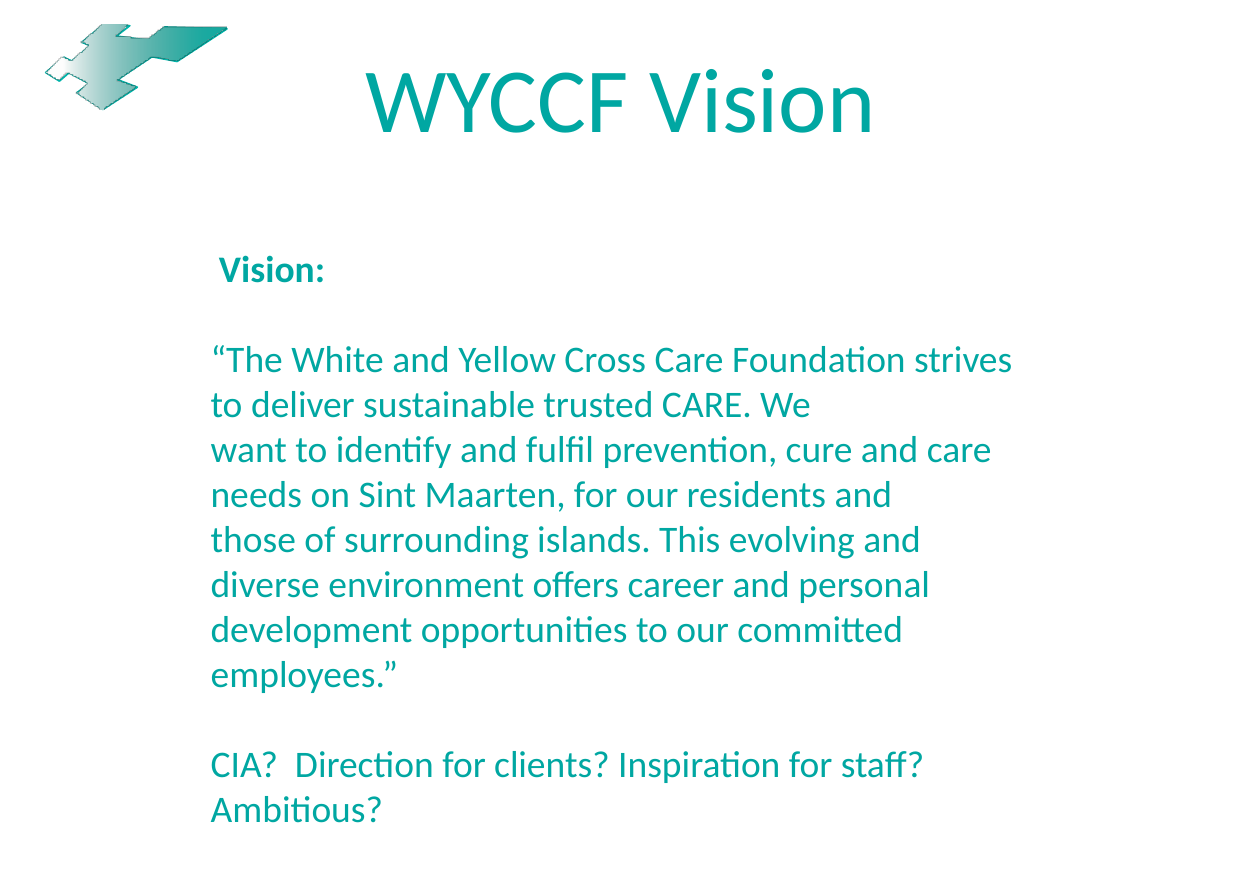

# WYCCF Vision
 Vision:

“The White and Yellow Cross Care Foundation strives to deliver sustainable trusted CARE. We
want to identify and fulfil prevention, cure and care needs on Sint Maarten, for our residents and
those of surrounding islands. This evolving and diverse environment offers career and personal
development opportunities to our committed employees.”

CIA?  Direction for clients? Inspiration for staff? Ambitious?